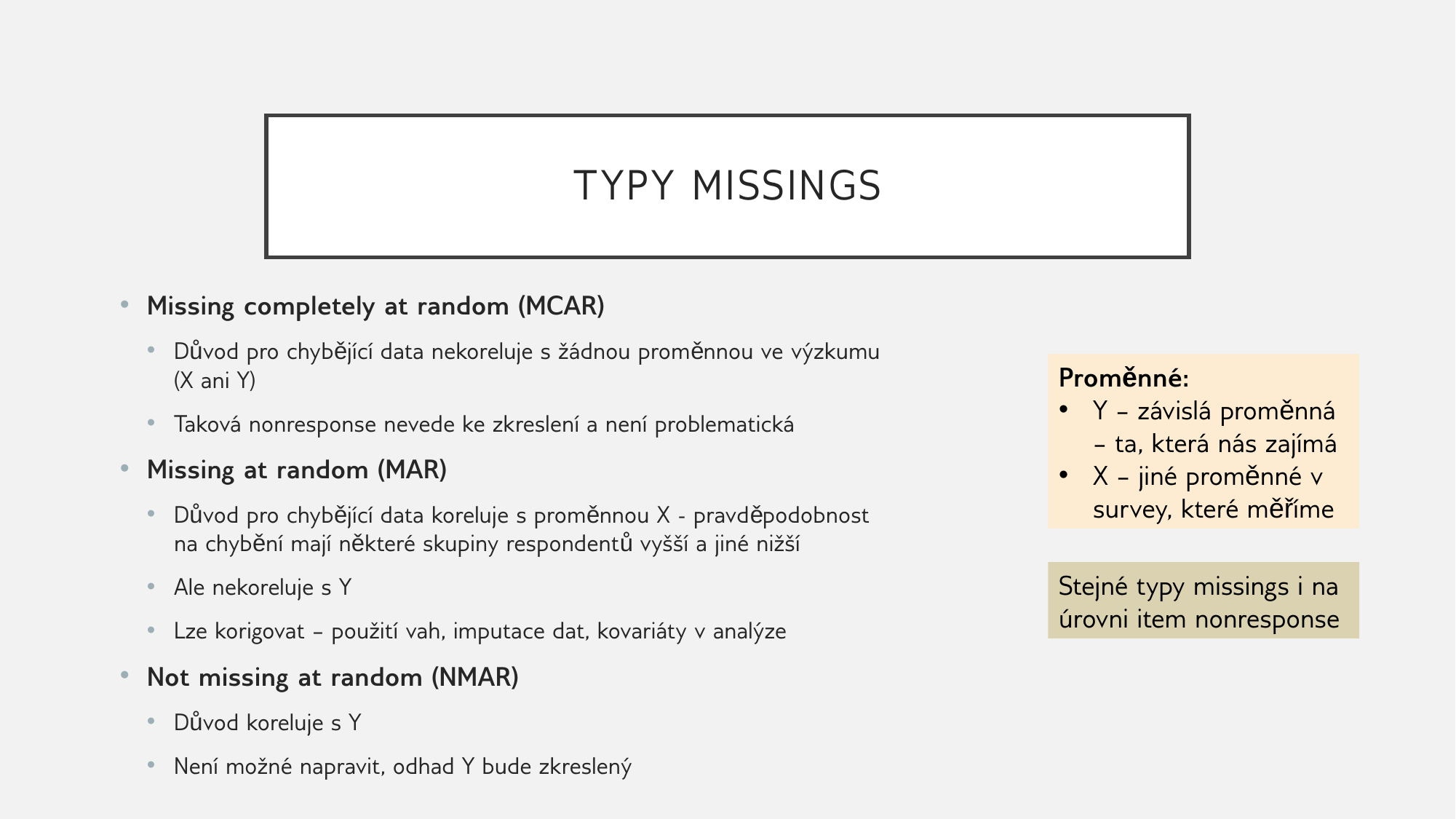

# Typy Missings
Missing completely at random (MCAR)
Důvod pro chybějící data nekoreluje s žádnou proměnnou ve výzkumu (X ani Y)
Taková nonresponse nevede ke zkreslení a není problematická
Missing at random (MAR)
Důvod pro chybějící data koreluje s proměnnou X - pravděpodobnost na chybění mají některé skupiny respondentů vyšší a jiné nižší
Ale nekoreluje s Y
Lze korigovat – použití vah, imputace dat, kovariáty v analýze
Not missing at random (NMAR)
Důvod koreluje s Y
Není možné napravit, odhad Y bude zkreslený
Proměnné:
Y – závislá proměnná – ta, která nás zajímá
X – jiné proměnné v survey, které měříme
Stejné typy missings i na úrovni item nonresponse